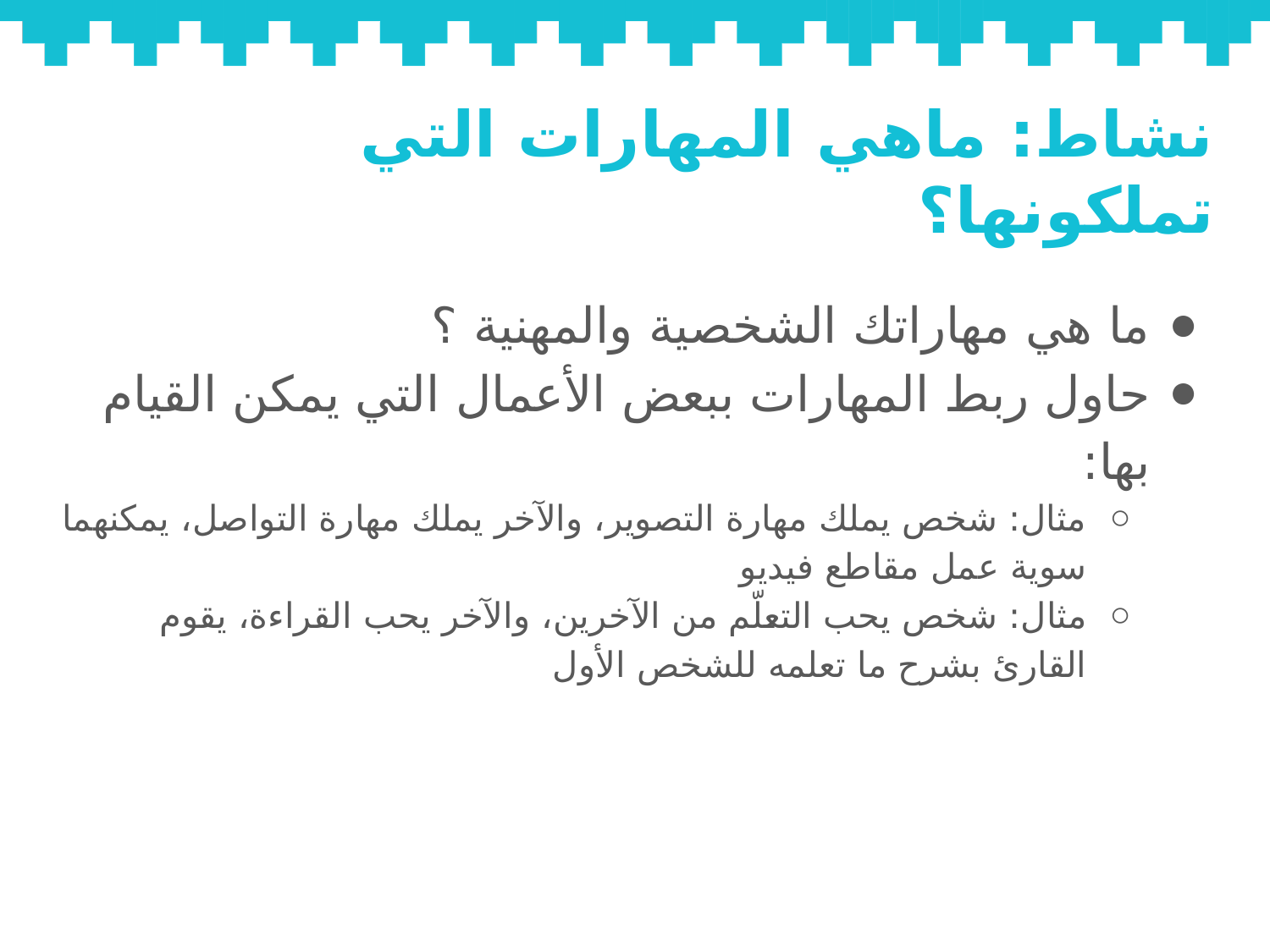

# نشاط: ماهي المهارات التي تملكونها؟

ما هي مهاراتك الشخصية والمهنية ؟
حاول ربط المهارات ببعض الأعمال التي يمكن القيام بها:
مثال: شخص يملك مهارة التصوير، والآخر يملك مهارة التواصل، يمكنهما سوية عمل مقاطع فيديو
مثال: شخص يحب التعلّم من الآخرين، والآخر يحب القراءة، يقوم القارئ بشرح ما تعلمه للشخص الأول